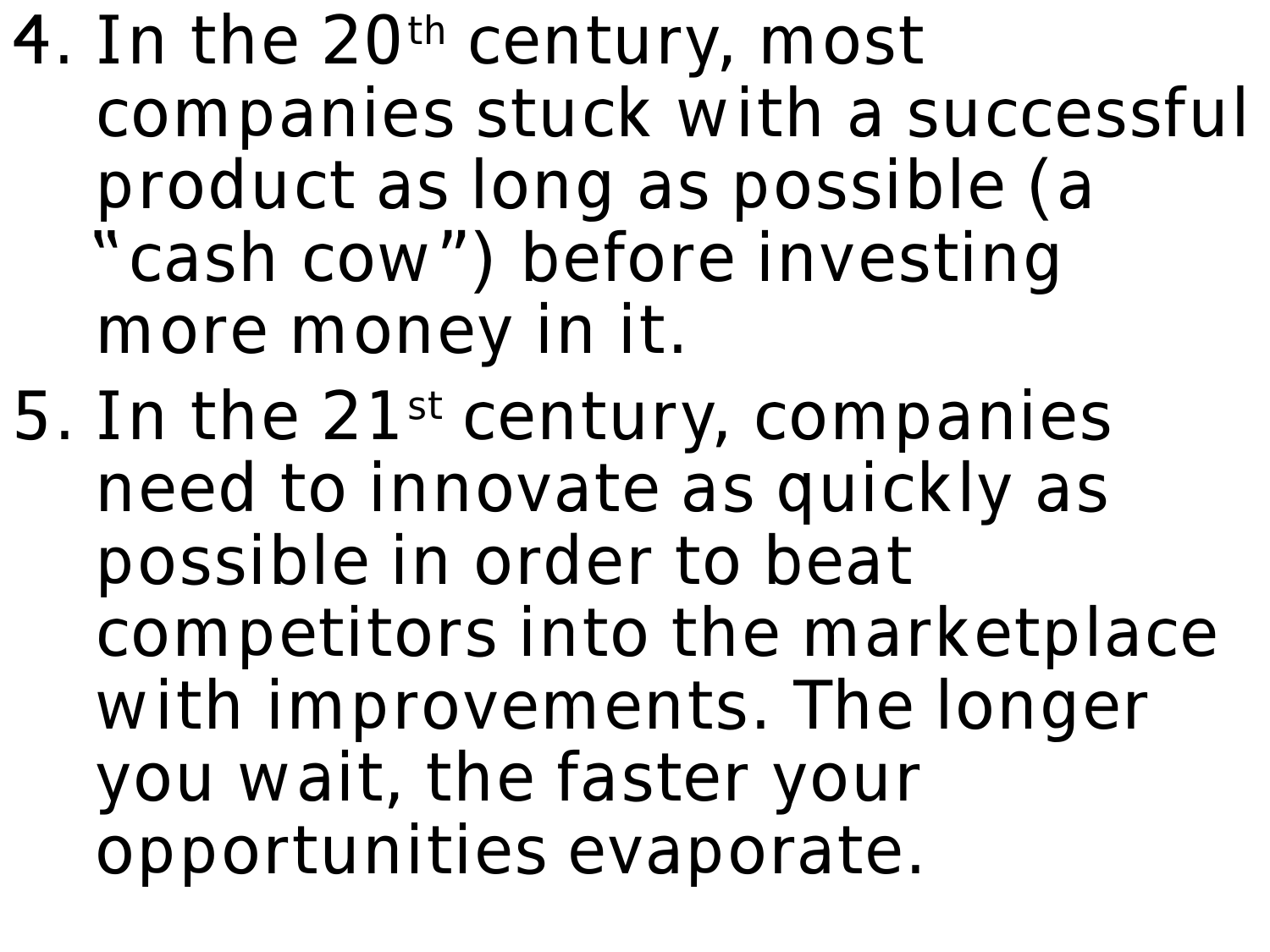

In the 20th century, most companies stuck with a successful product as long as possible (a “cash cow”) before investing more money in it.
In the 21st century, companies need to innovate as quickly as possible in order to beat competitors into the marketplace with improvements. The longer you wait, the faster your opportunities evaporate.